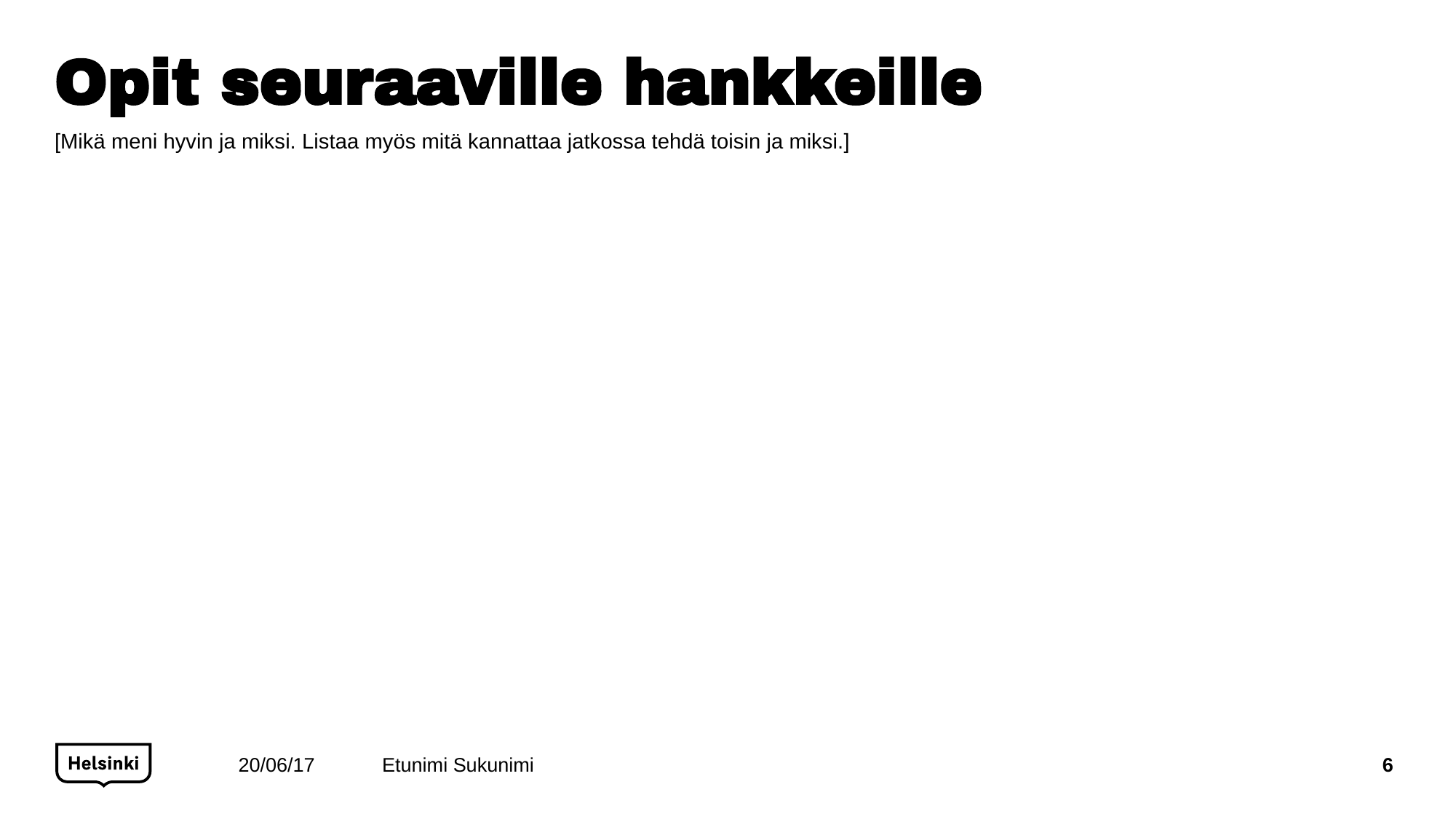

# Opit seuraaville hankkeille
[Mikä meni hyvin ja miksi. Listaa myös mitä kannattaa jatkossa tehdä toisin ja miksi.]

20/06/17
Etunimi Sukunimi
6